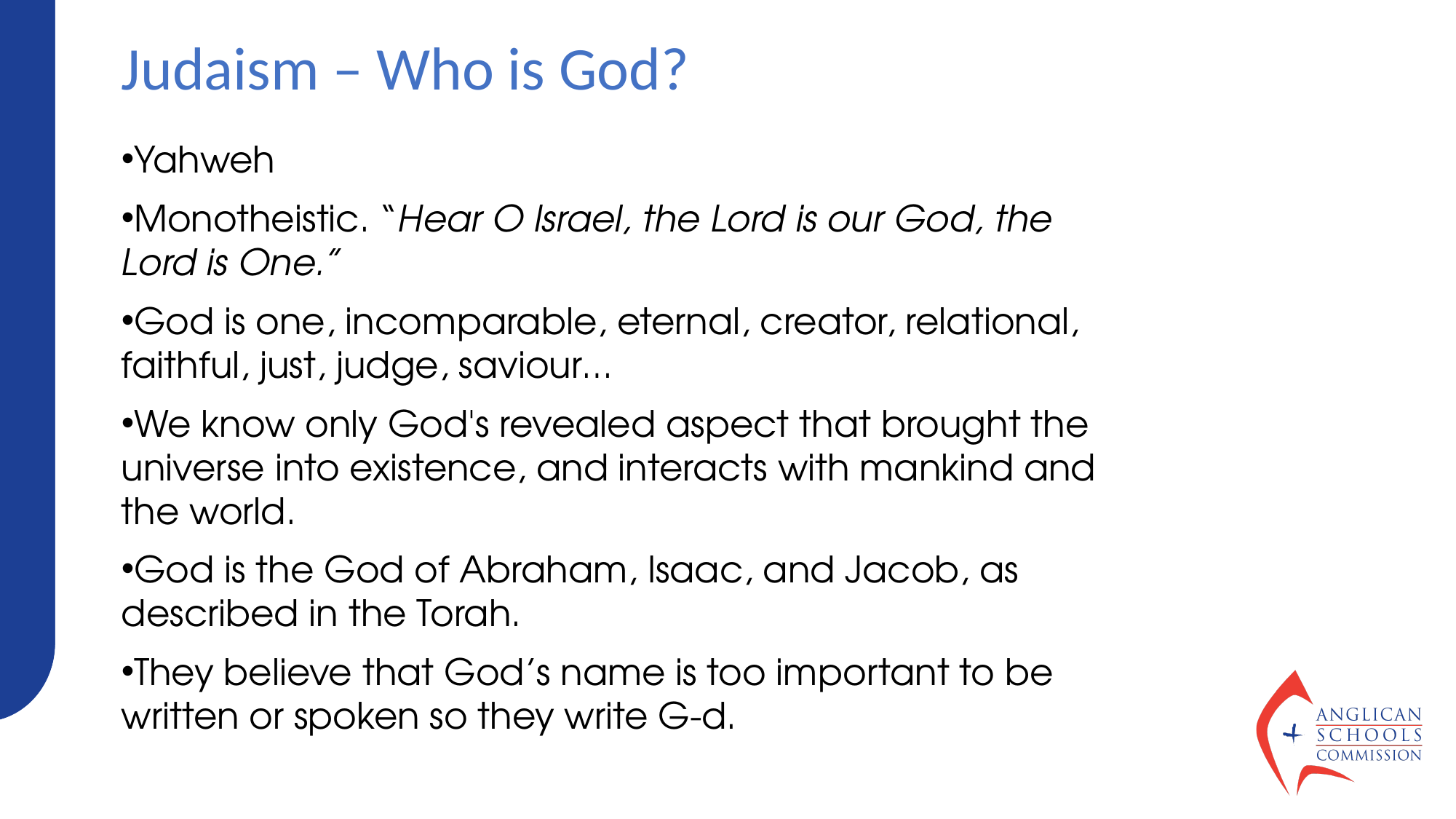

Judaism – Who is God?
Yahweh
Monotheistic. “Hear O Israel, the Lord is our God, the Lord is One.”
God is one, incomparable, eternal, creator, relational, faithful, just, judge, saviour…
We know only God's revealed aspect that brought the universe into existence, and interacts with mankind and the world.
God is the God of Abraham, Isaac, and Jacob, as described in the Torah.
They believe that God’s name is too important to be written or spoken so they write G-d.